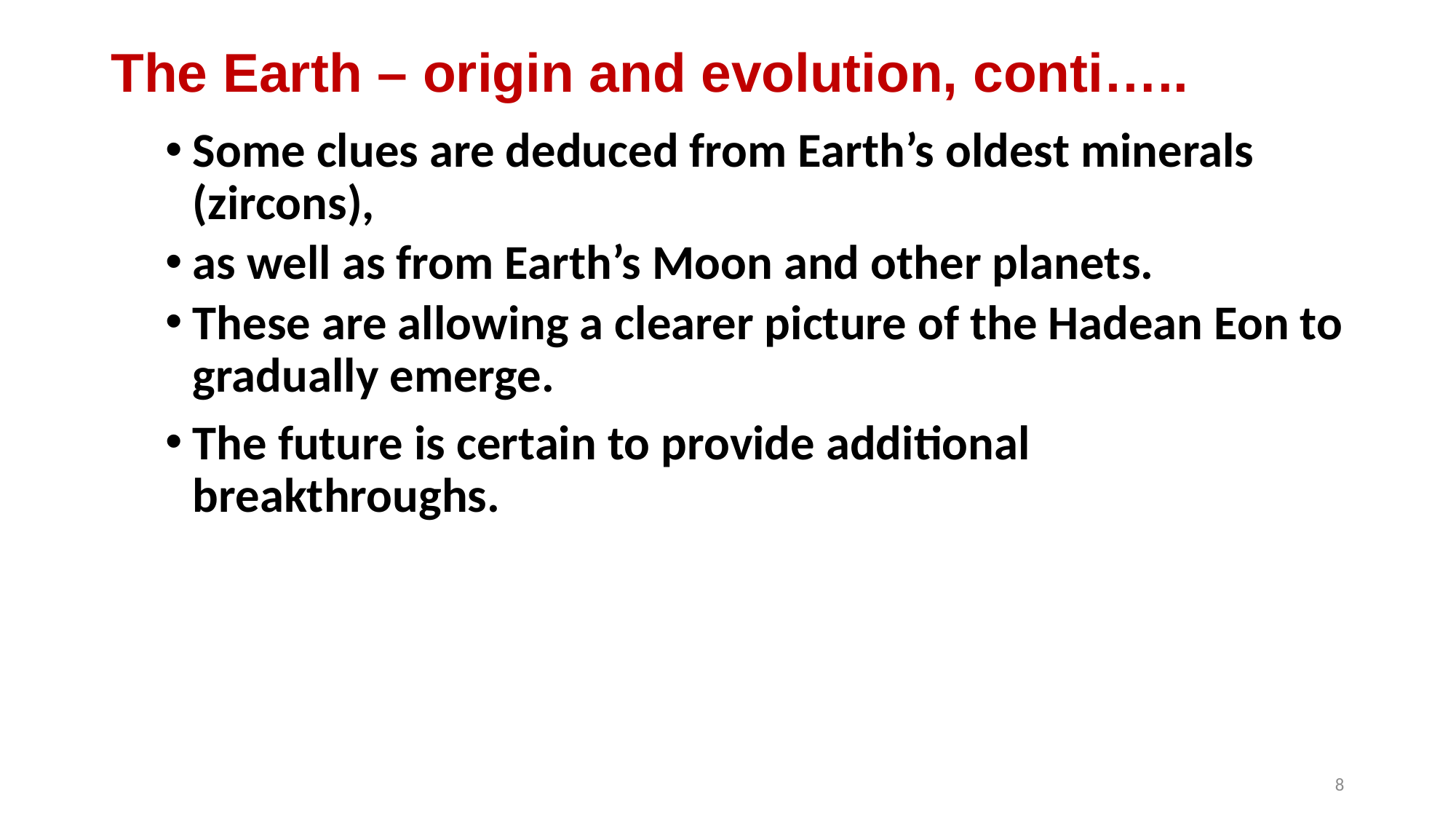

# The Earth – origin and evolution, conti…..
Some clues are deduced from Earth’s oldest minerals (zircons),
as well as from Earth’s Moon and other planets.
These are allowing a clearer picture of the Hadean Eon to gradually emerge.
The future is certain to provide additional breakthroughs.

8